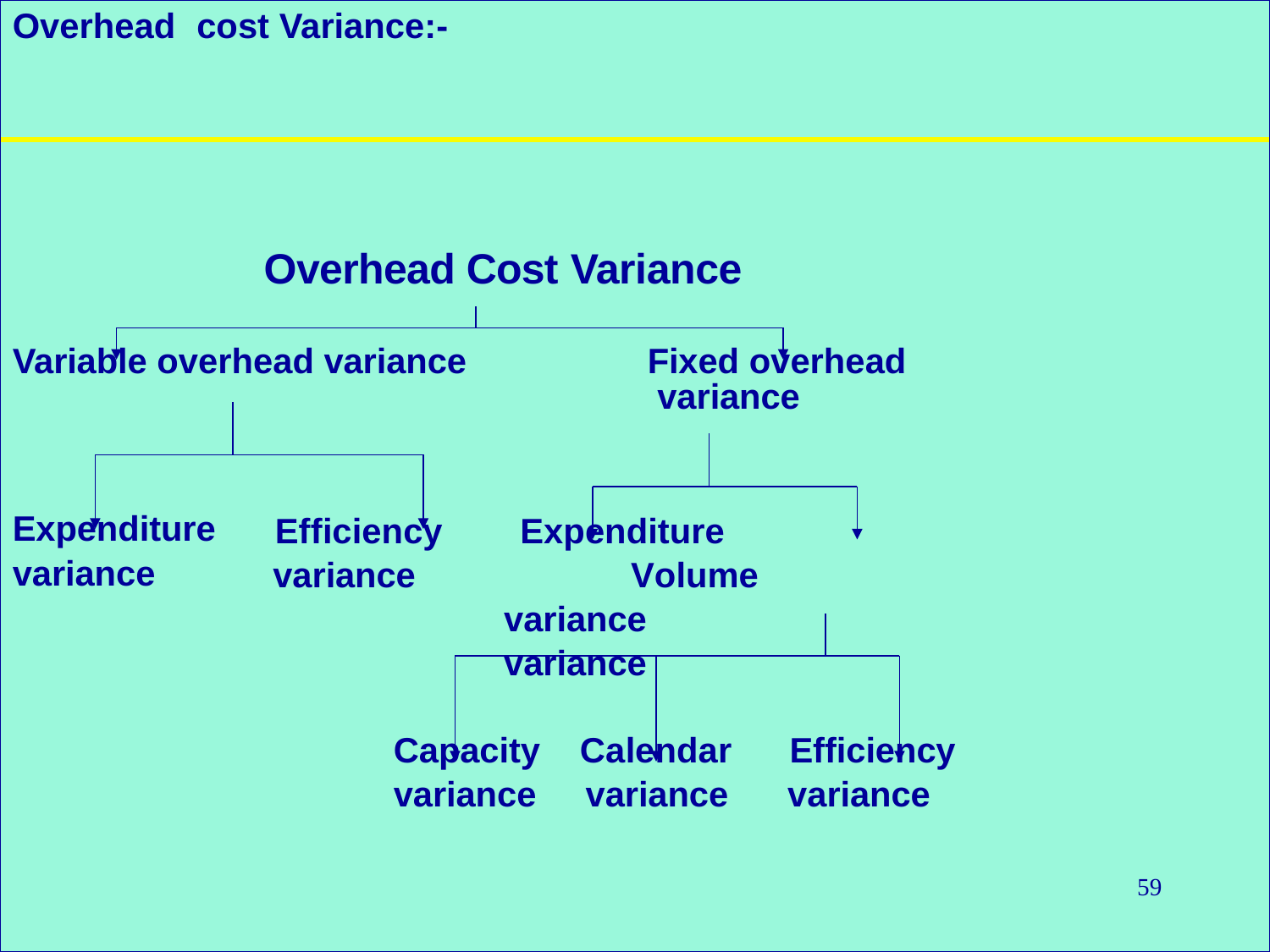

# Overhead	cost Variance:-
Overhead Cost Variance

Variable overhead variance
Fixed overhead  variance

Expenditure
Efficiency  variance
Expenditure		Volume  variance	variance

variance

Capacity
Calendar
Efficiency

variance
variance
variance
59